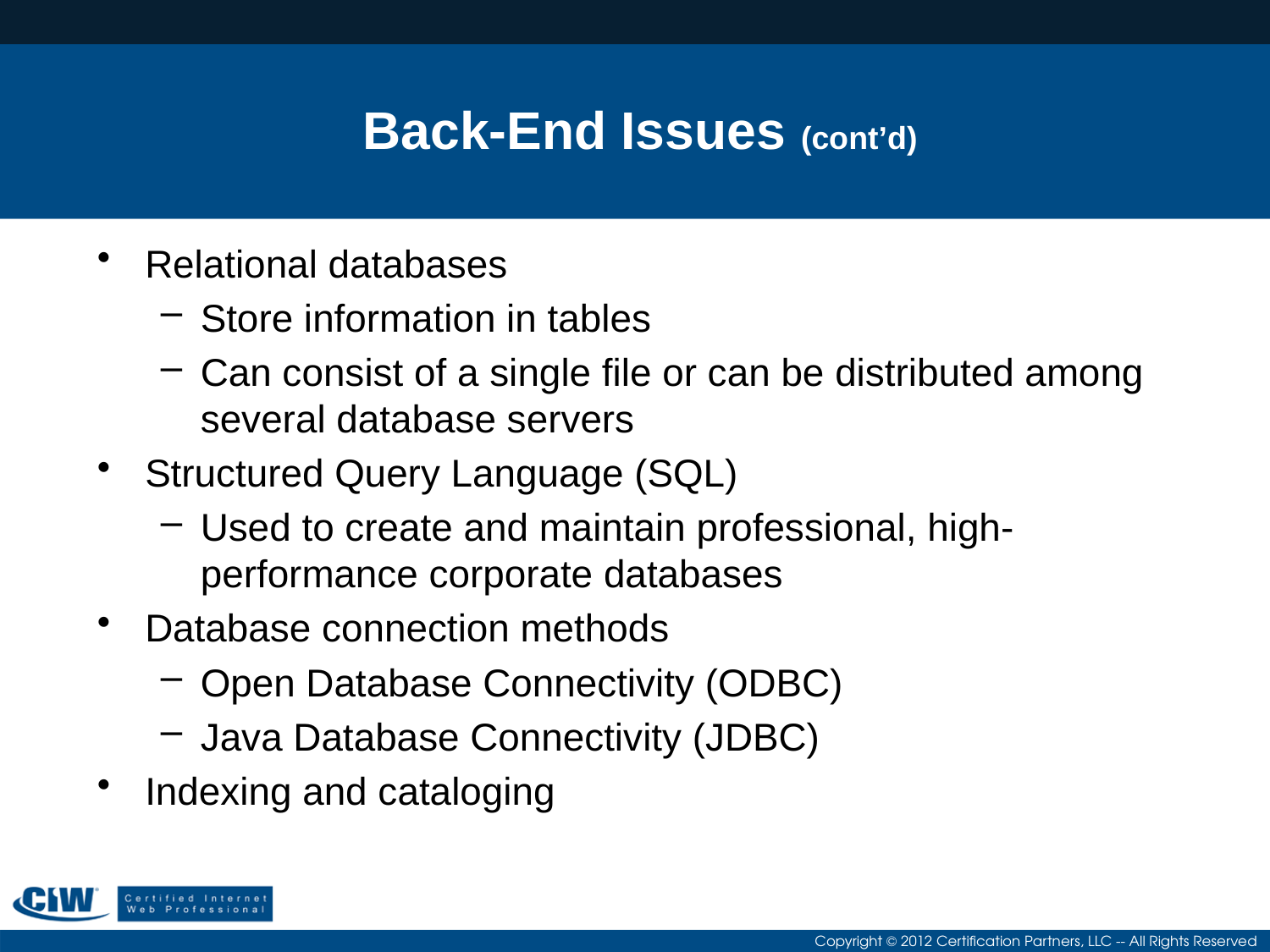

# Back-End Issues (cont’d)
Relational databases
Store information in tables
Can consist of a single file or can be distributed among several database servers
Structured Query Language (SQL)
Used to create and maintain professional, high-performance corporate databases
Database connection methods
Open Database Connectivity (ODBC)
Java Database Connectivity (JDBC)
Indexing and cataloging